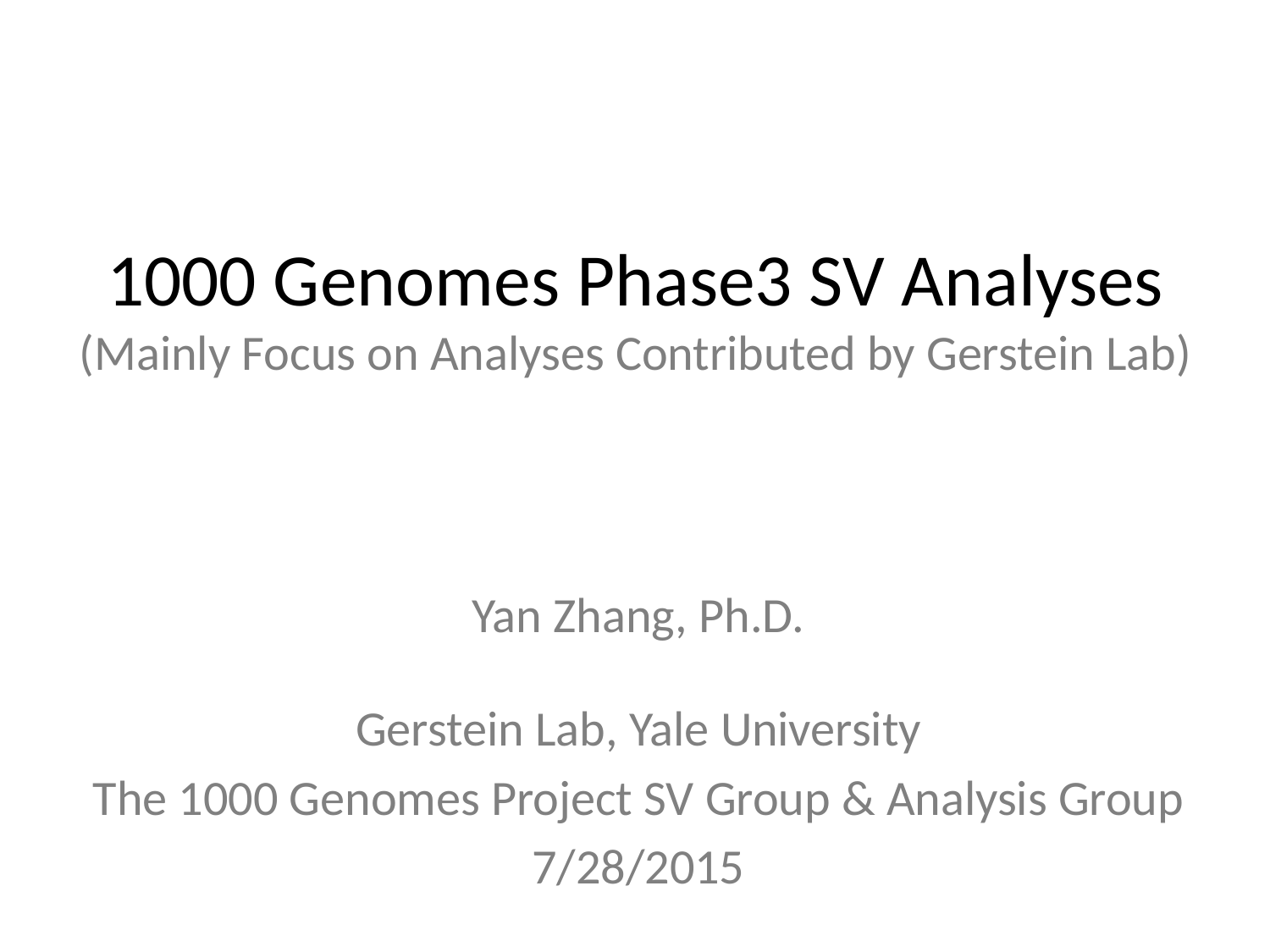

# 1000 Genomes Phase3 SV Analyses (Mainly Focus on Analyses Contributed by Gerstein Lab)
Yan Zhang, Ph.D.

Gerstein Lab, Yale University
The 1000 Genomes Project SV Group & Analysis Group
7/28/2015